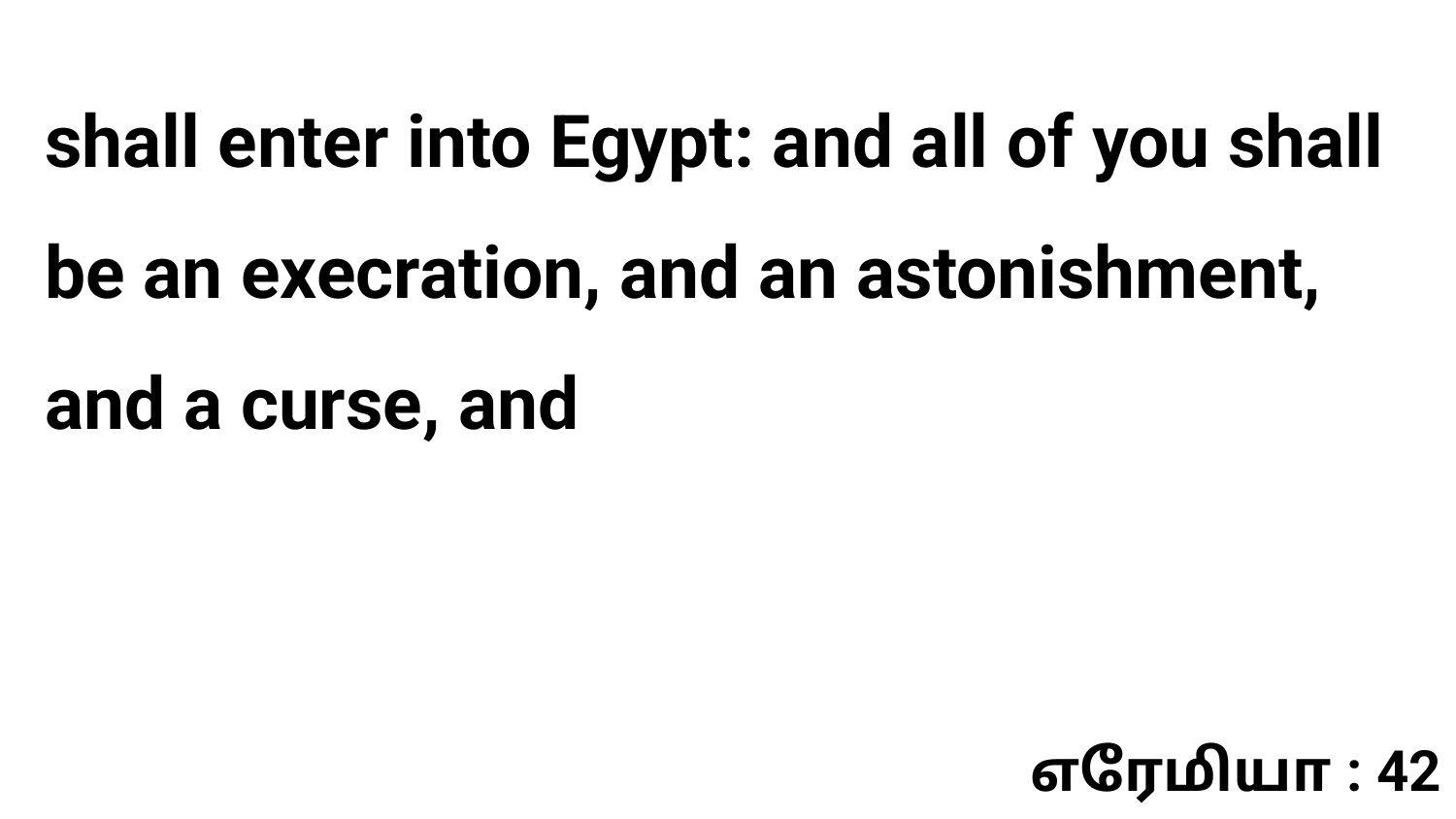

shall enter into Egypt: and all of you shall be an execration, and an astonishment, and a curse, and
எரேமியா : 42